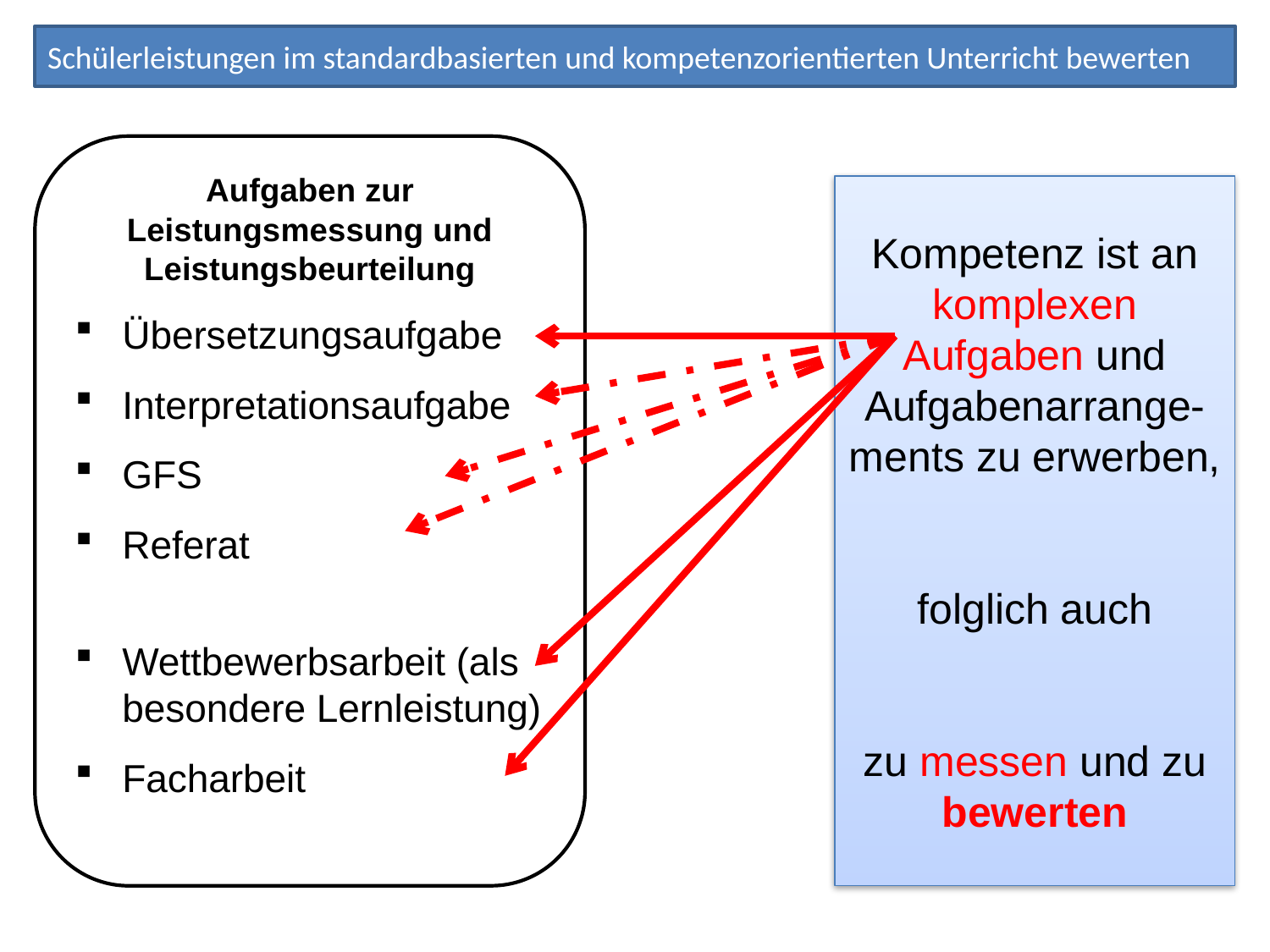

Schülerleistungen im standardbasierten und kompetenzorientierten Unterricht bewerten
Aufgaben zur Leistungsmessung und Leistungsbeurteilung
Übersetzungsaufgabe
Interpretationsaufgabe
GFS
Referat

Wettbewerbsarbeit (als besondere Lernleistung)
Facharbeit
Kompetenz ist an komplexen Aufgaben und Aufgabenarrange-ments zu erwerben,

folglich auch

zu messen und zu bewerten